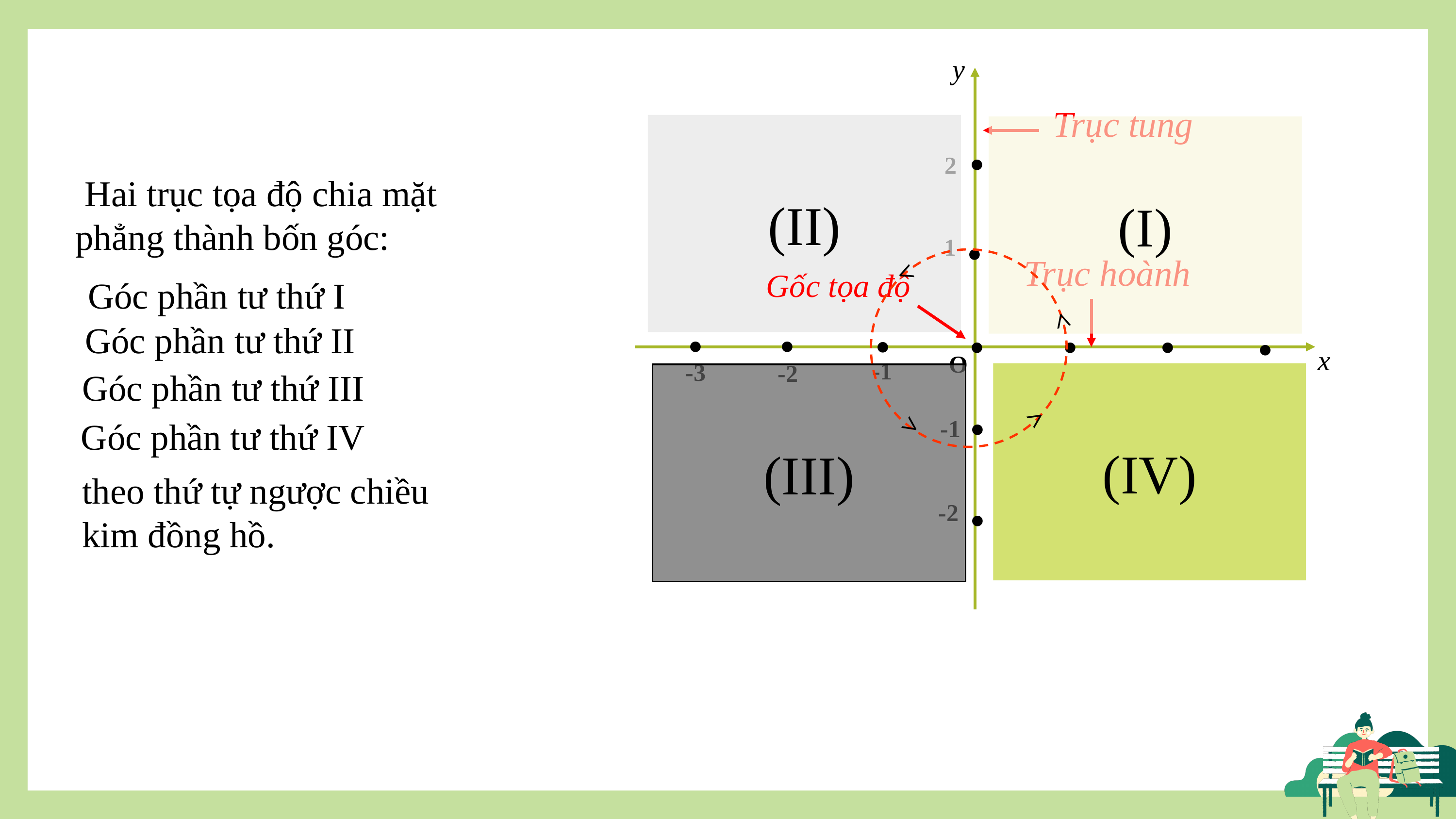

y
.
.
.
.
.
.
.
.
.
x
.
.
2
1
O
-1
-3
3
-2
2
1
-1
-2
Trục tung
(II)
(I)
 Hai trục tọa độ chia mặt phẳng thành bốn góc:

Trục hoành
<

<
<
<
Gốc tọa độ
Góc phần tư thứ I
Góc phần tư thứ II
Góc phần tư thứ III
(IV)
(III)
Góc phần tư thứ IV
theo thứ tự ngược chiều kim đồng hồ.